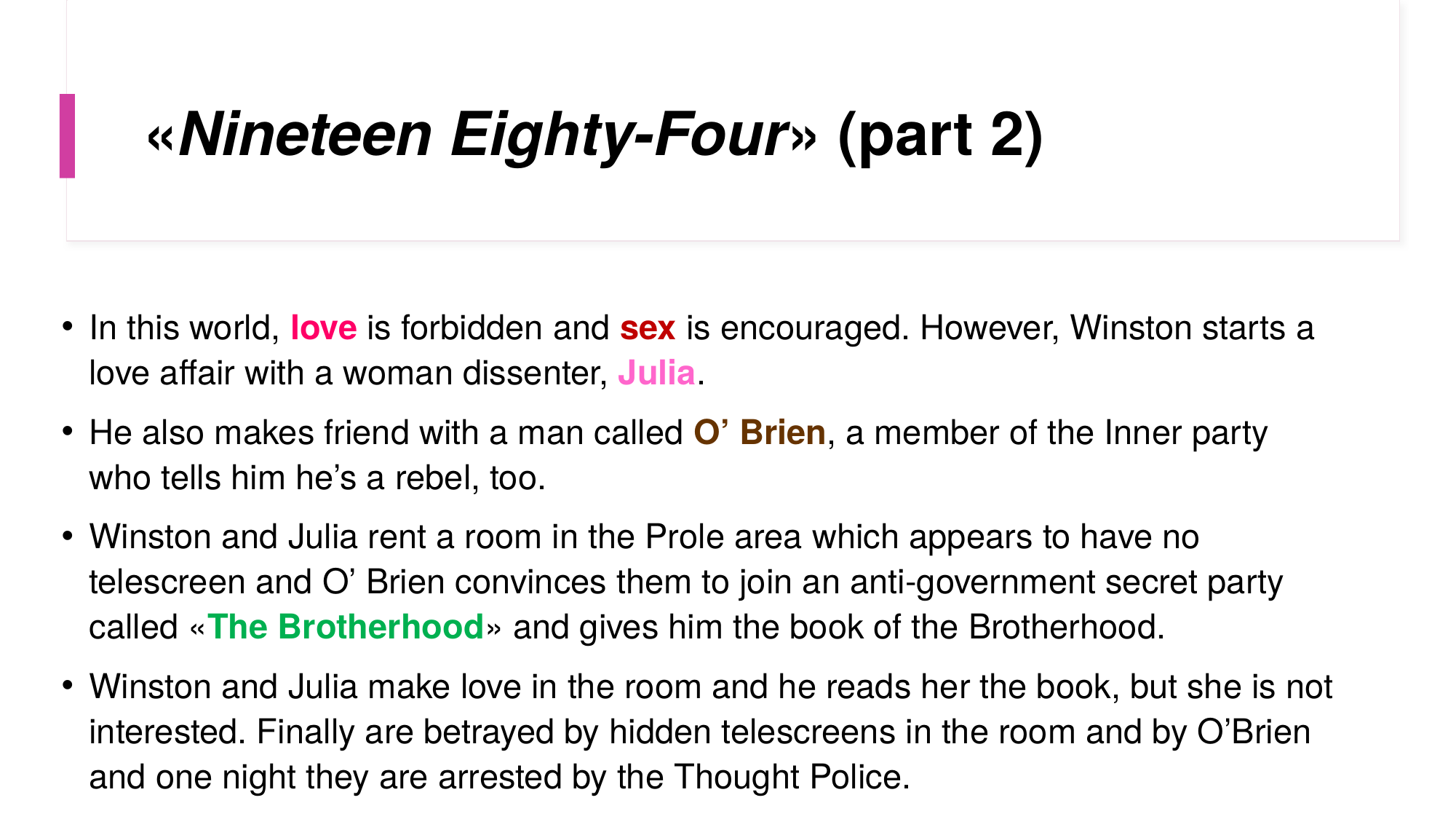

# «Nineteen Eighty-Four» (part 2)
In this world, love is forbidden and sex is encouraged. However, Winston starts a love affair with a woman dissenter, Julia.
He also makes friend with a man called O’ Brien, a member of the Inner party who tells him he’s a rebel, too.
Winston and Julia rent a room in the Prole area which appears to have no telescreen and O’ Brien convinces them to join an anti-government secret party called «The Brotherhood» and gives him the book of the Brotherhood.
Winston and Julia make love in the room and he reads her the book, but she is not interested. Finally are betrayed by hidden telescreens in the room and by O’Brien and one night they are arrested by the Thought Police.